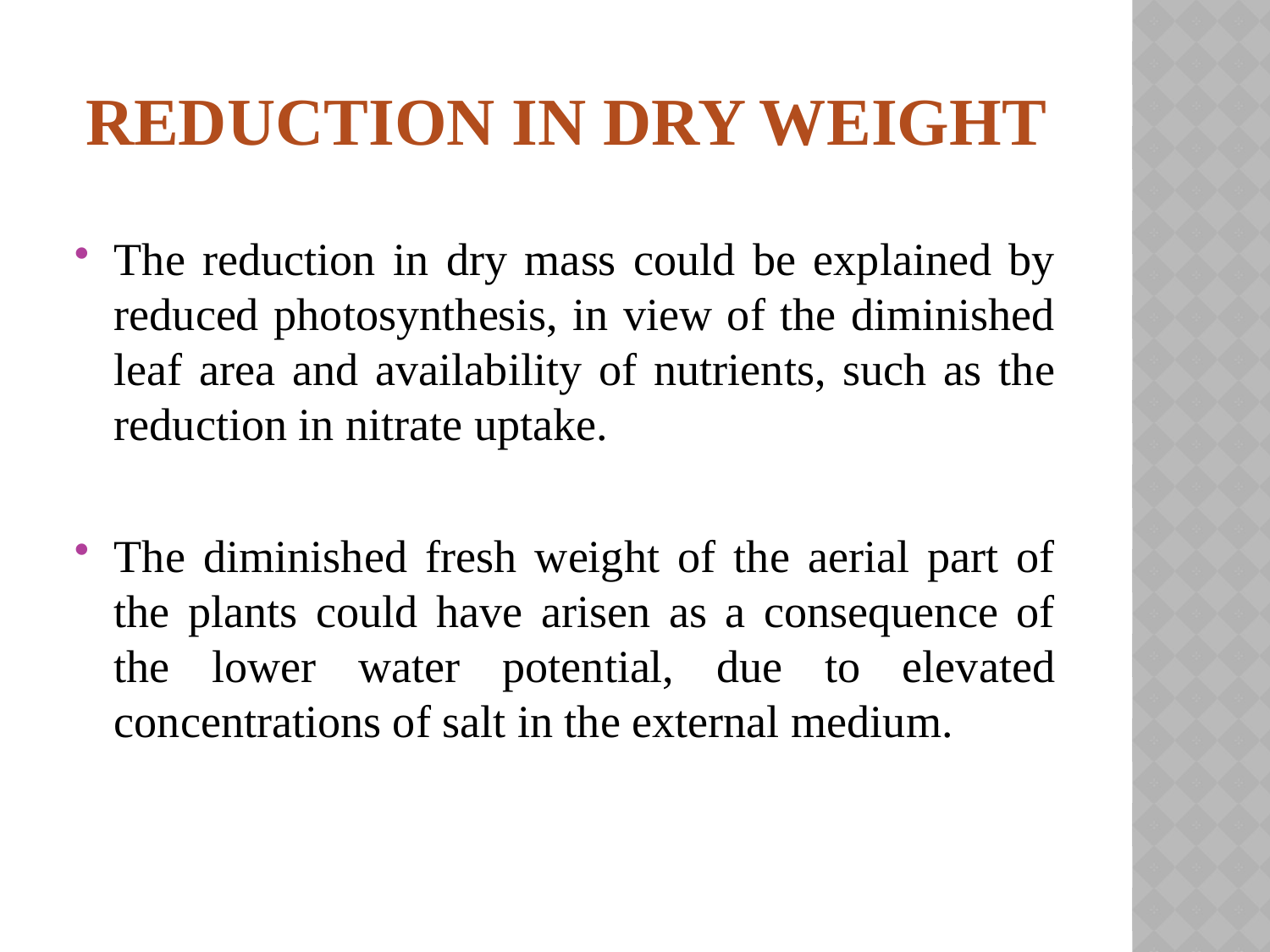

# Reduction in dry weight
The reduction in dry mass could be explained by reduced photosynthesis, in view of the diminished leaf area and availability of nutrients, such as the reduction in nitrate uptake.

The diminished fresh weight of the aerial part of the plants could have arisen as a consequence of the lower water potential, due to elevated concentrations of salt in the external medium.